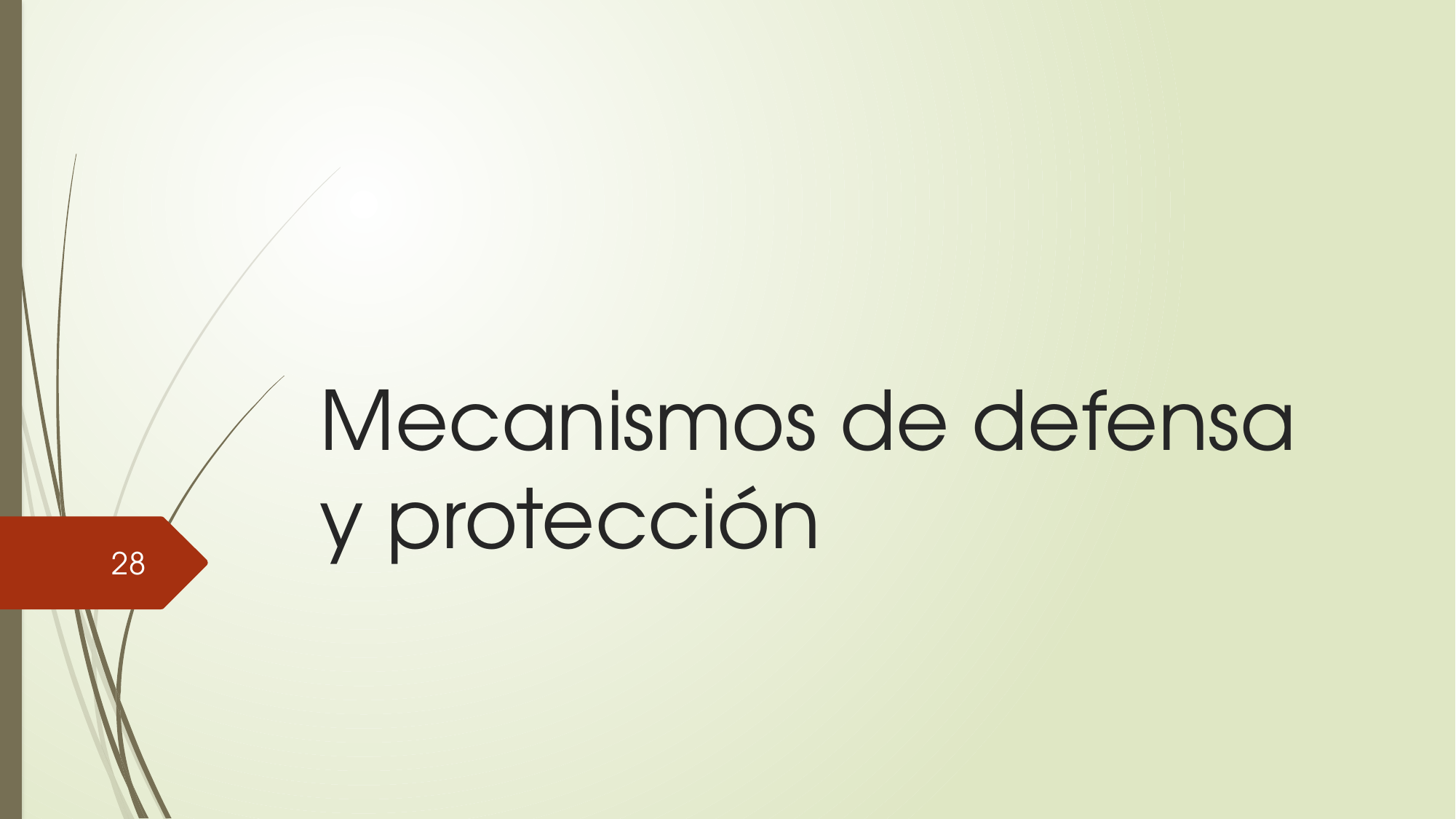

# Mecanismos de defensa y protección
28